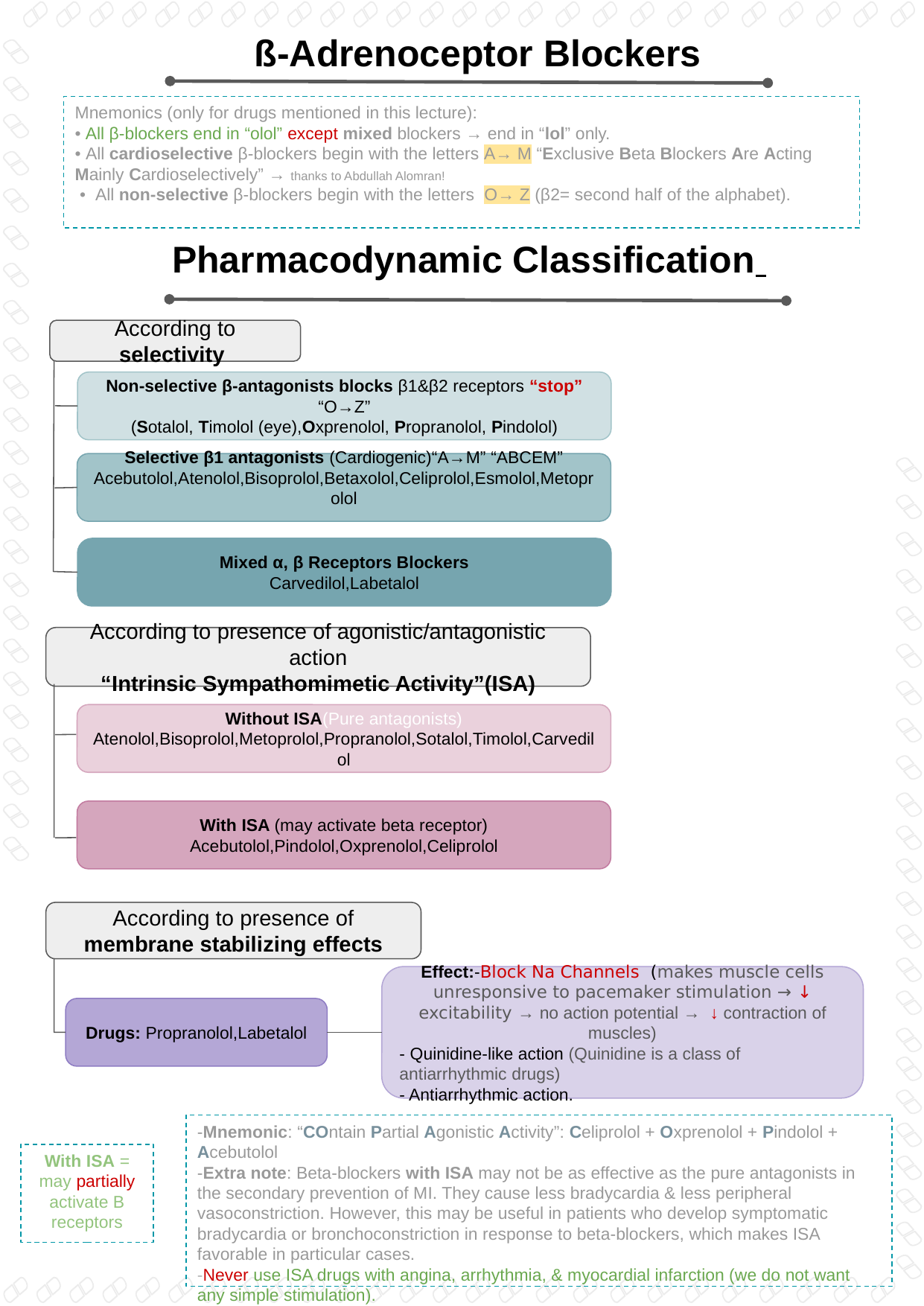

ß-Adrenoceptor Blockers

Mnemonics (only for drugs mentioned in this lecture):
• All β-blockers end in “olol” except mixed blockers → end in “lol” only.
• All cardioselective β-blockers begin with the letters A→ M “Exclusive Beta Blockers Are Acting Mainly Cardioselectively” → thanks to Abdullah Alomran!
 •  All non-selective β-blockers begin with the letters  O→ Z (β2= second half of the alphabet).

Pharmacodynamic Classification

According to selectivity

Non-selective β-antagonists blocks β1&β2 receptors “stop”
“O→Z”
(Sotalol, Timolol (eye),Oxprenolol, Propranolol, Pindolol)

Selective β1 antagonists (Cardiogenic)“A→M” “ABCEM”
Acebutolol,Atenolol,Bisoprolol,Betaxolol,Celiprolol,Esmolol,Metoprolol

Mixed α, β Receptors Blockers
Carvedilol,Labetalol

According to presence of agonistic/antagonistic action
“Intrinsic Sympathomimetic Activity”(ISA)

Without ISA(Pure antagonists)
Atenolol,Bisoprolol,Metoprolol,Propranolol,Sotalol,Timolol,Carvedilol

With ISA (may activate beta receptor)
Acebutolol,Pindolol,Oxprenolol,Celiprolol

According to presence of membrane stabilizing effects

Effect:-‏Block Na Channels  (makes muscle cells unresponsive to pacemaker stimulation → ↓ excitability ‏→ no action potential →  ↓ contraction of muscles)
‏- Quinidine-like action (Quinidine is a class of antiarrhythmic drugs)
- Antiarrhythmic action.

Drugs: Propranolol,Labetalol

-Mnemonic: “COntain Partial Agonistic Activity”: Celiprolol + Oxprenolol + Pindolol + Acebutolol
-Extra note: Beta-blockers with ISA may not be as effective as the pure antagonists in the secondary prevention of MI. They cause less bradycardia & less peripheral vasoconstriction. However, this may be useful in patients who develop symptomatic bradycardia or bronchoconstriction in response to beta-blockers, which makes ISA favorable in particular cases.
-Never use ISA drugs with angina, arrhythmia, & myocardial infarction (we do not want any simple stimulation).

With ISA = may partially activate B receptors